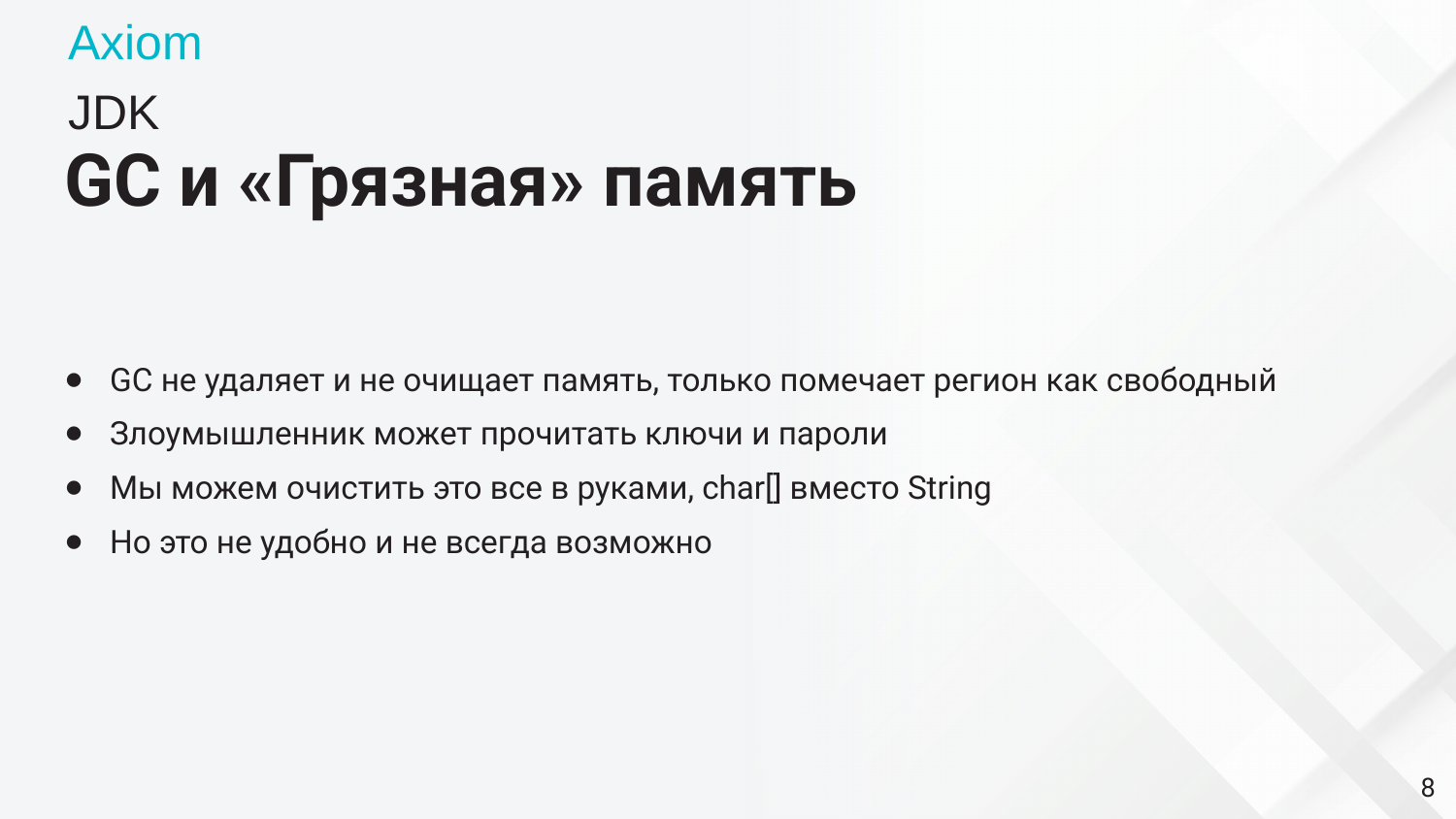

# GC и «Грязная» память
GC не удаляет и не очищает память, только помечает регион как свободный
Злоумышленник может прочитать ключи и пароли
Мы можем очистить это все в руками, char[] вместо String
Но это не удобно и не всегда возможно

8